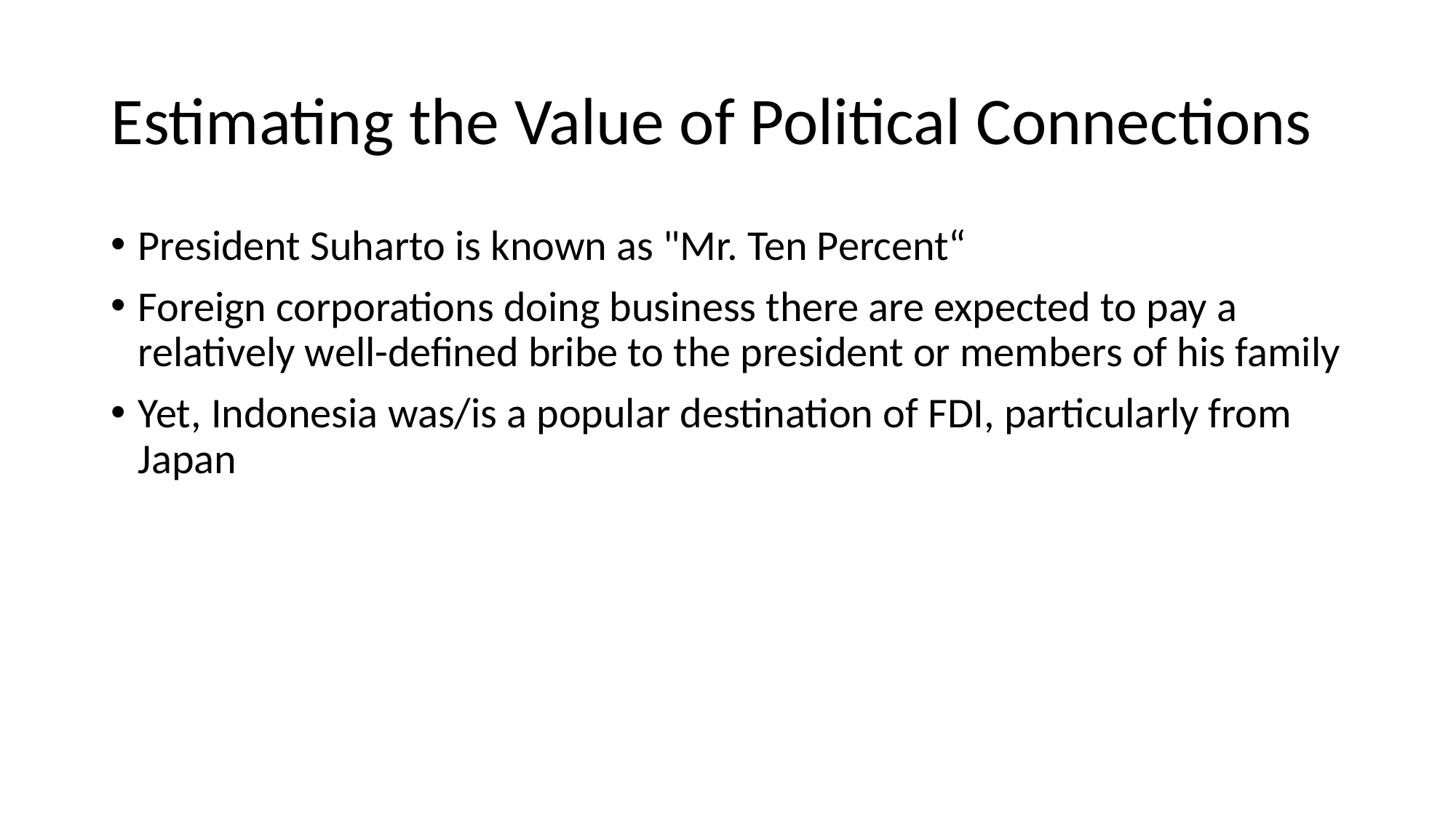

# Estimating the Value of Political Connections
President Suharto is known as "Mr. Ten Percent“
Foreign corporations doing business there are expected to pay a relatively well-defined bribe to the president or members of his family
Yet, Indonesia was/is a popular destination of FDI, particularly from Japan